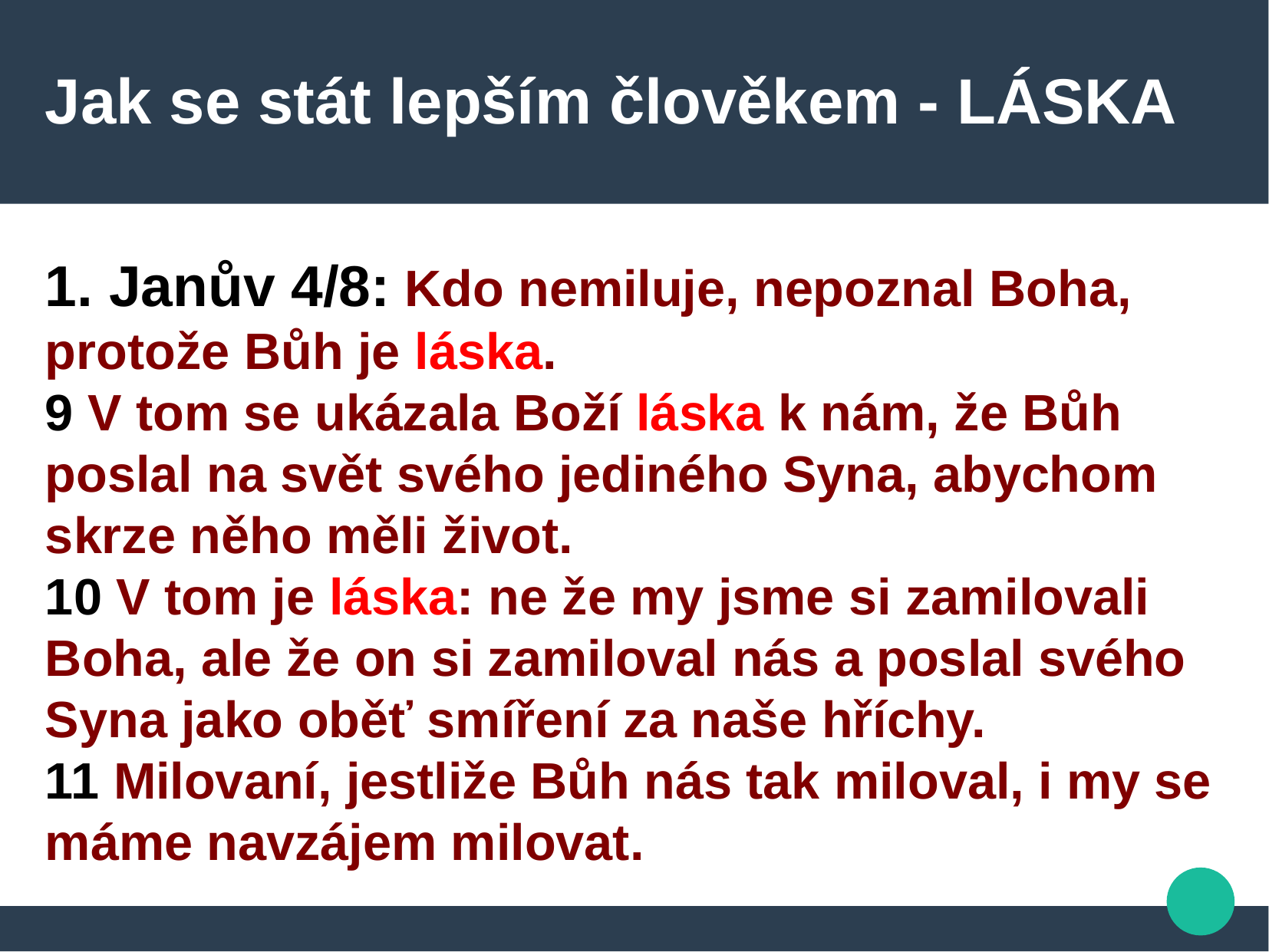

Jak se stát lepším člověkem - LÁSKA
1. Janův 4/8: Kdo nemiluje, nepoznal Boha, protože Bůh je láska.
9 V tom se ukázala Boží láska k nám, že Bůh poslal na svět svého jediného Syna, abychom skrze něho měli život.
10 V tom je láska: ne že my jsme si zamilovali Boha, ale že on si zamiloval nás a poslal svého Syna jako oběť smíření za naše hříchy.
11 Milovaní, jestliže Bůh nás tak miloval, i my se máme navzájem milovat.